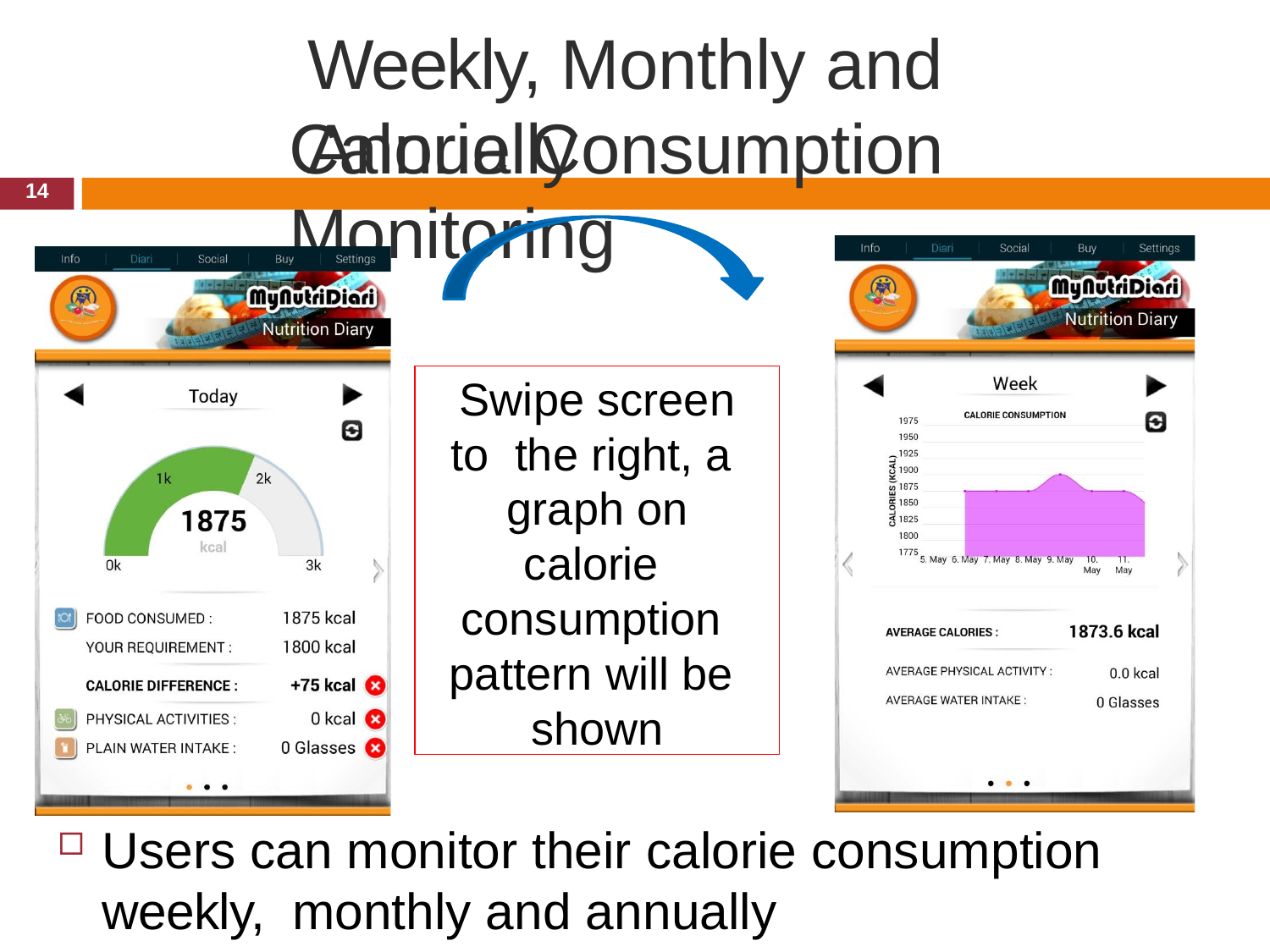

# Weekly, Monthly and Annually

Calorie Consumption Monitoring
14

Swipe screen to  the right, a  graph on calorie  consumption  pattern will be  shown
Users can monitor their calorie consumption weekly,  monthly and annually